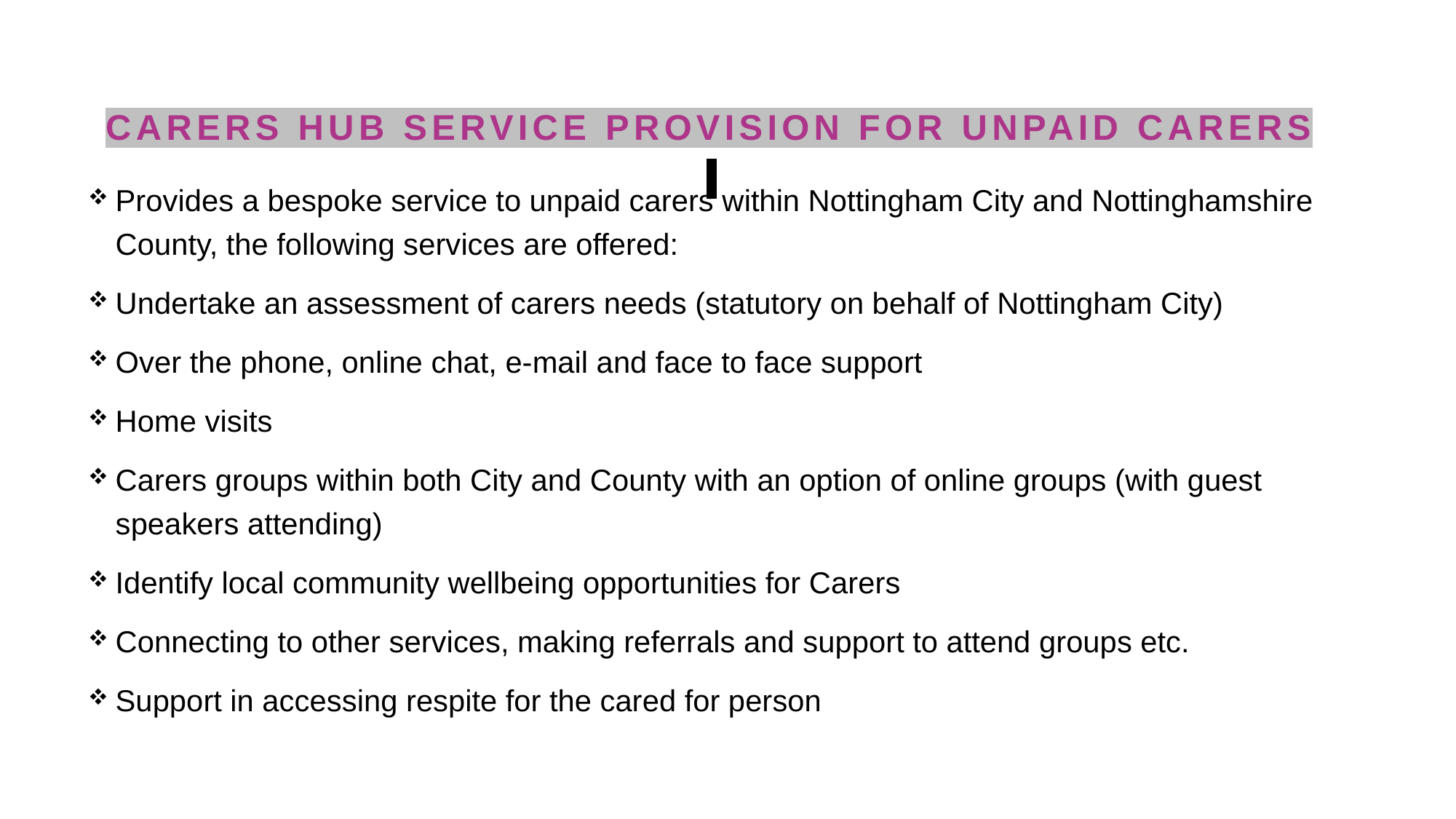

# Carers hub Service provision for unpaid carers
Provides a bespoke service to unpaid carers within Nottingham City and Nottinghamshire County, the following services are offered:
Undertake an assessment of carers needs (statutory on behalf of Nottingham City)
Over the phone, online chat, e-mail and face to face support
Home visits
Carers groups within both City and County with an option of online groups (with guest speakers attending)
Identify local community wellbeing opportunities for Carers
Connecting to other services, making referrals and support to attend groups etc.
Support in accessing respite for the cared for person